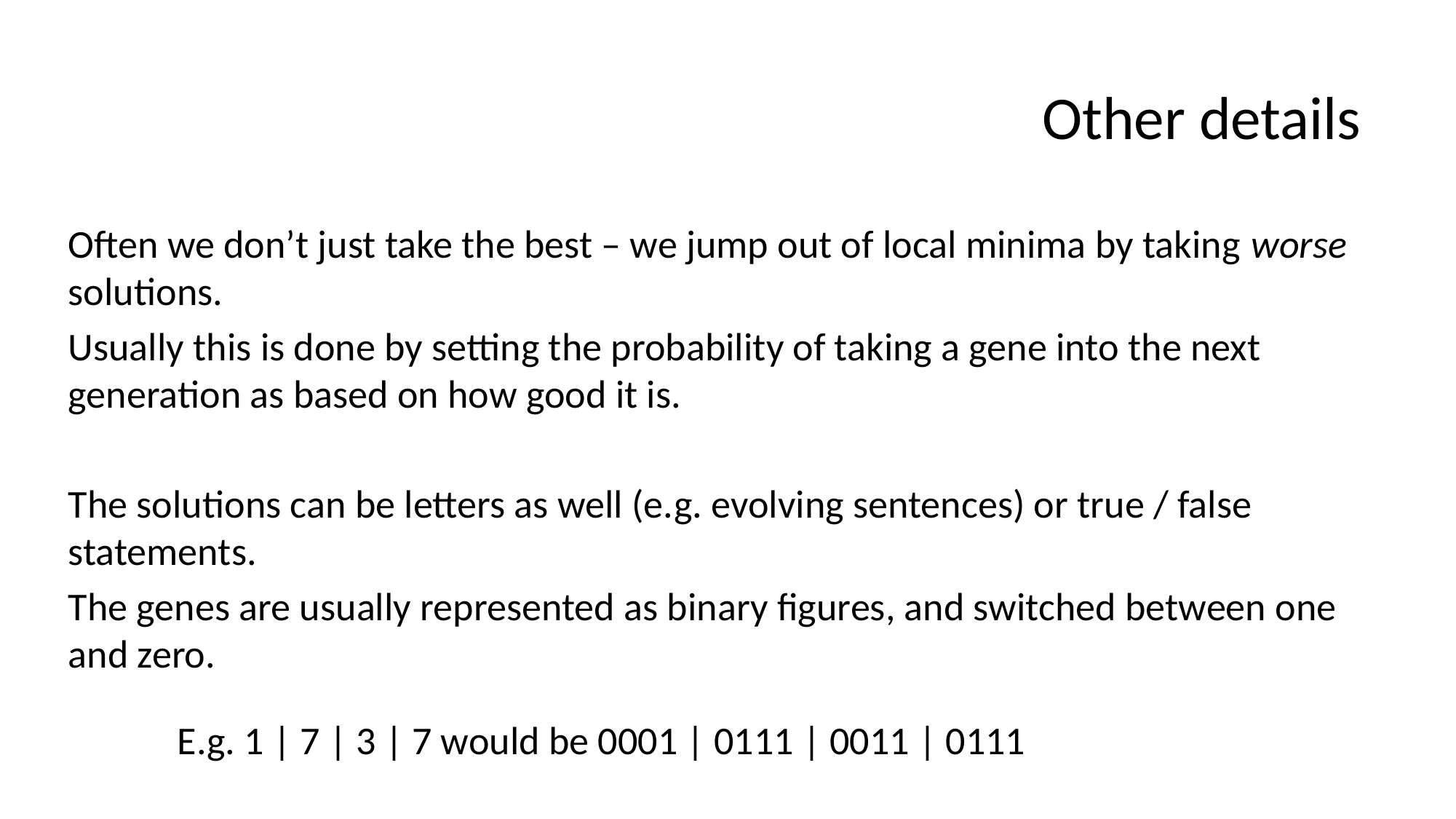

# Other details
Often we don’t just take the best – we jump out of local minima by taking worse solutions.
Usually this is done by setting the probability of taking a gene into the next generation as based on how good it is.

The solutions can be letters as well (e.g. evolving sentences) or true / false statements.
The genes are usually represented as binary figures, and switched between one and zero.

 	E.g. 1 | 7 | 3 | 7 would be 0001 | 0111 | 0011 | 0111